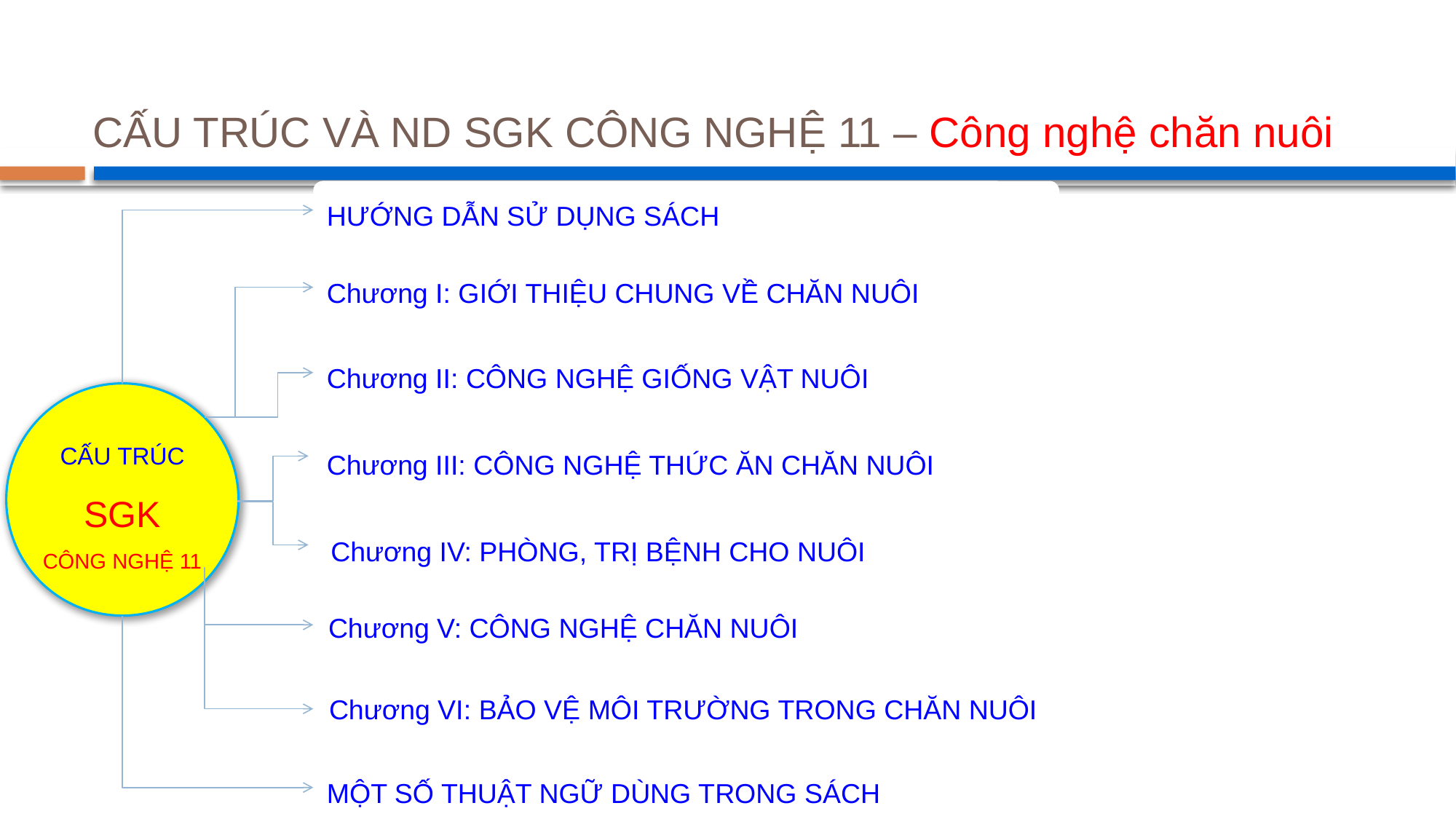

# CẤU TRÚC VÀ ND SGK CÔNG NGHỆ 11 – Công nghệ chăn nuôi
HƯỚNG DẪN SỬ DỤNG SÁCH
Chương I: GIỚI THIỆU CHUNG VỀ CHĂN NUÔI
Chương II: CÔNG NGHỆ GIỐNG VẬT NUÔI
CẤU TRÚC
SGK
CÔNG NGHỆ 11
Chương III: CÔNG NGHỆ THỨC ĂN CHĂN NUÔI
Chương IV: PHÒNG, TRỊ BỆNH CHO NUÔI
Chương V: CÔNG NGHỆ CHĂN NUÔI
Chương VI: BẢO VỆ MÔI TRƯỜNG TRONG CHĂN NUÔI
MỘT SỐ THUẬT NGỮ DÙNG TRONG SÁCH